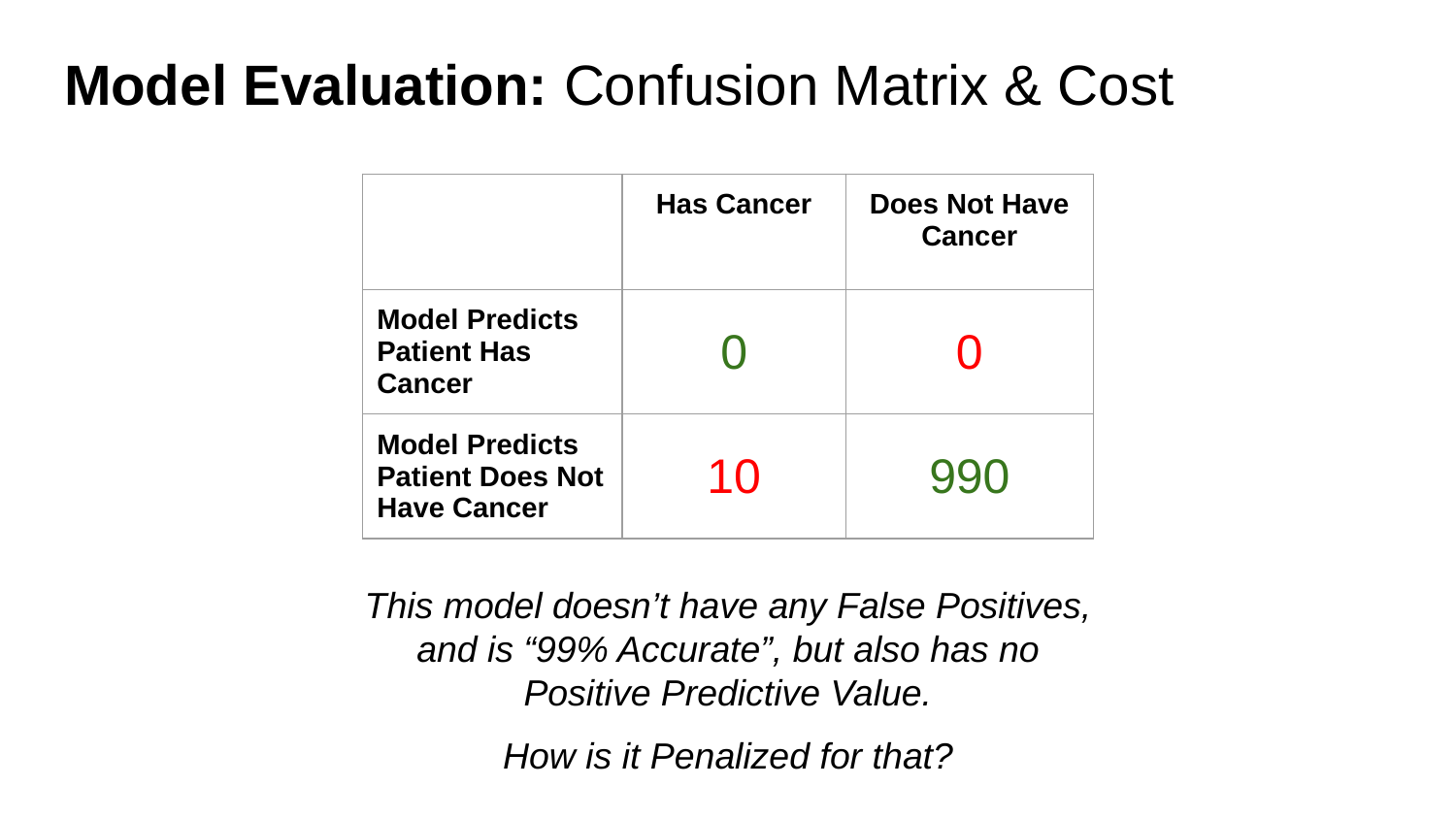

Model Evaluation: Confusion Matrix & Cost
|  | Has Cancer | Does Not Have Cancer |
| --- | --- | --- |
| Model Predicts Patient Has Cancer | 0 | 0 |
| Model Predicts Patient Does Not Have Cancer | 10 | 990 |
This model doesn’t have any False Positives, and is “99% Accurate”, but also has no Positive Predictive Value.
How is it Penalized for that?